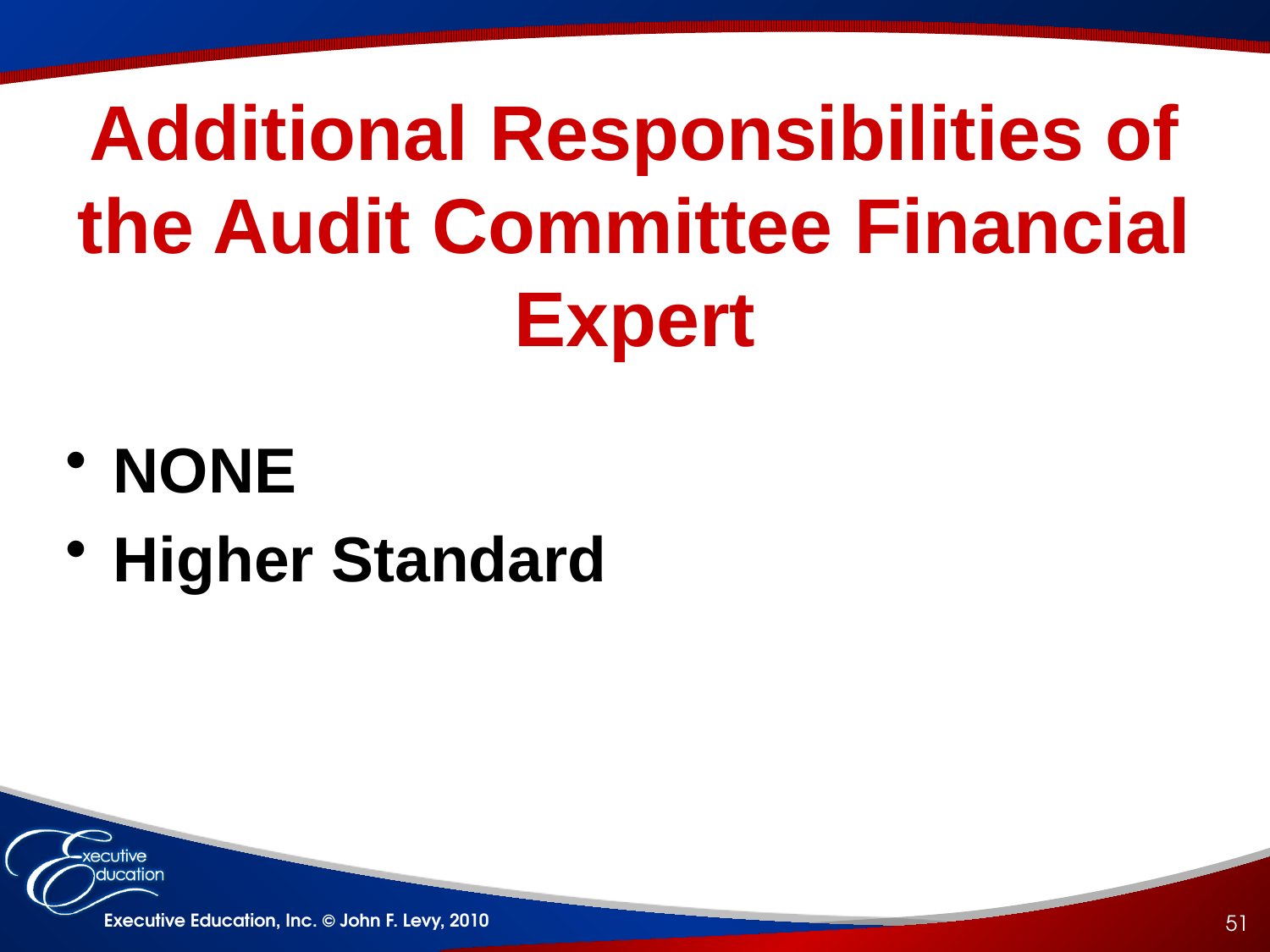

# Additional Responsibilities of the Audit Committee Financial Expert
NONE
Higher Standard
Executive Education, Inc. © John F. Levy, 2010
51